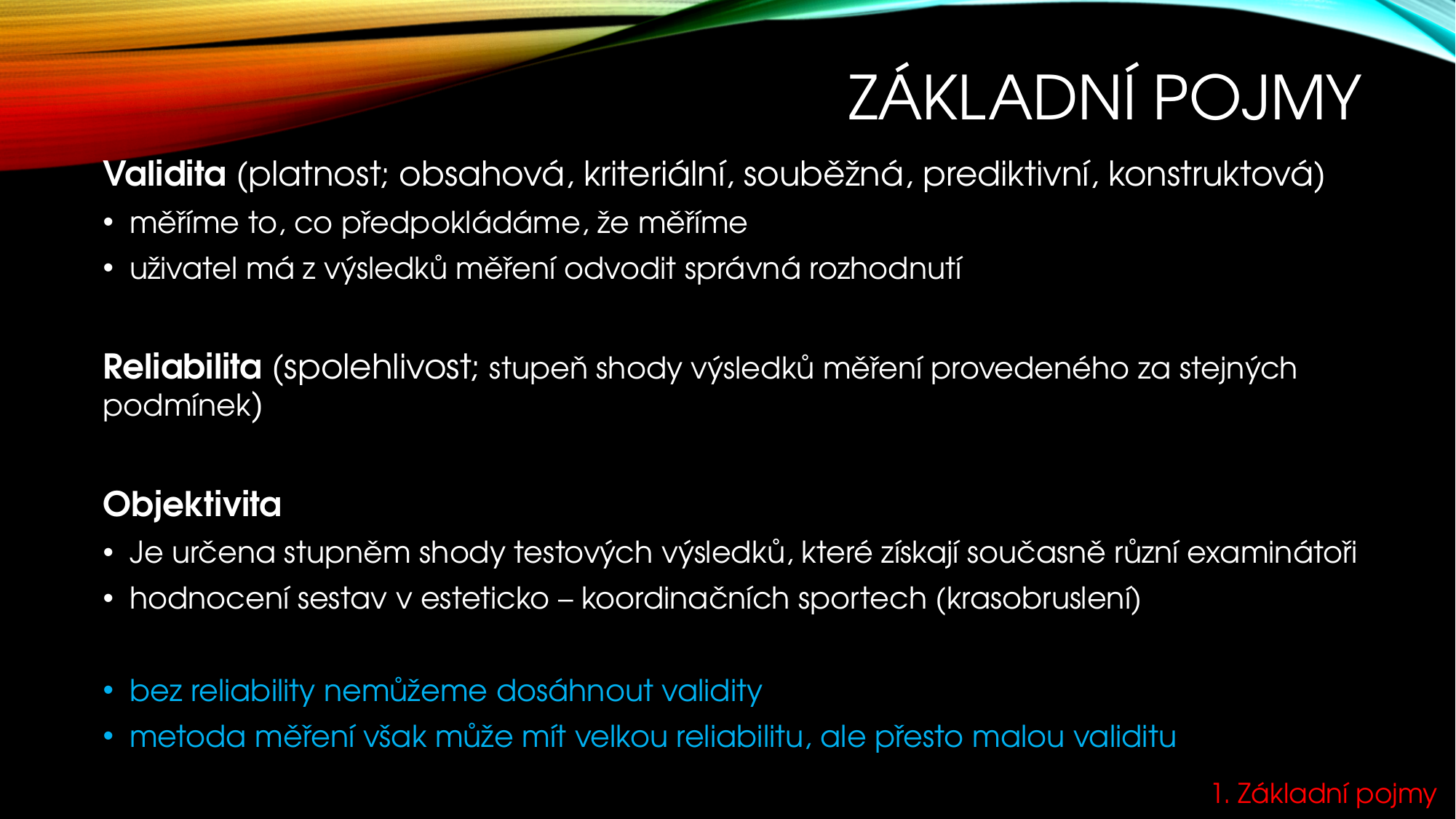

Základní pojmy
Validita (platnost; obsahová, kriteriální, souběžná, prediktivní, konstruktová)
měříme to, co předpokládáme, že měříme
uživatel má z výsledků měření odvodit správná rozhodnutí

Reliabilita (spolehlivost; stupeň shody výsledků měření provedeného za stejných podmínek)

Objektivita
Je určena stupněm shody testových výsledků, které získají současně různí examinátoři
hodnocení sestav v esteticko – koordinačních sportech (krasobruslení)

bez reliability nemůžeme dosáhnout validity
metoda měření však může mít velkou reliabilitu, ale přesto malou validitu
1. Základní pojmy